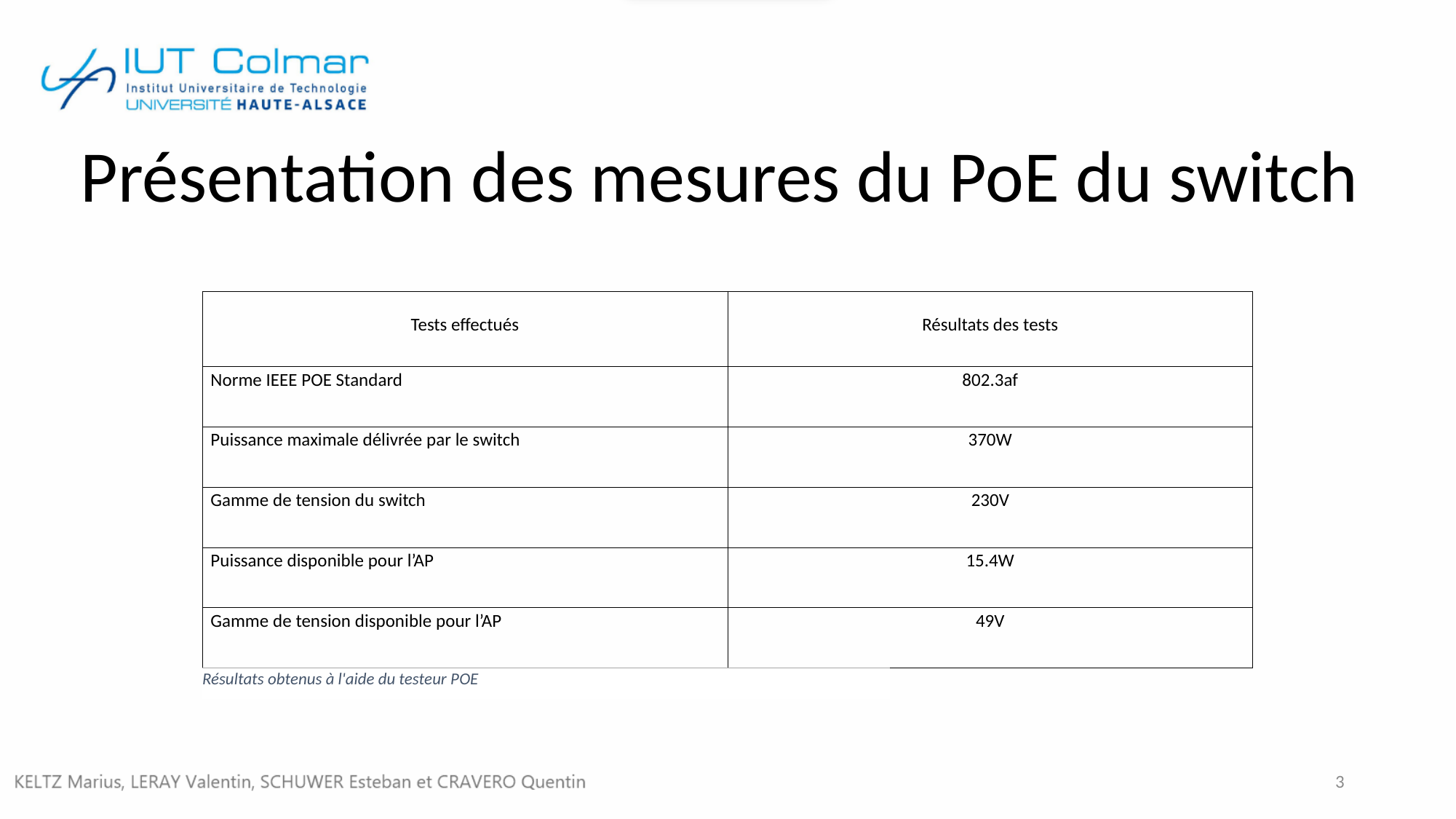

# Présentation des mesures du PoE du switch
| Tests effectués | Résultats des tests |
| --- | --- |
| Norme IEEE POE Standard | 802.3af |
| Puissance maximale délivrée par le switch | 370W |
| Gamme de tension du switch | 230V |
| Puissance disponible pour l’AP | 15.4W |
| Gamme de tension disponible pour l’AP | 49V |
Résultats obtenus à l'aide du testeur POE
3